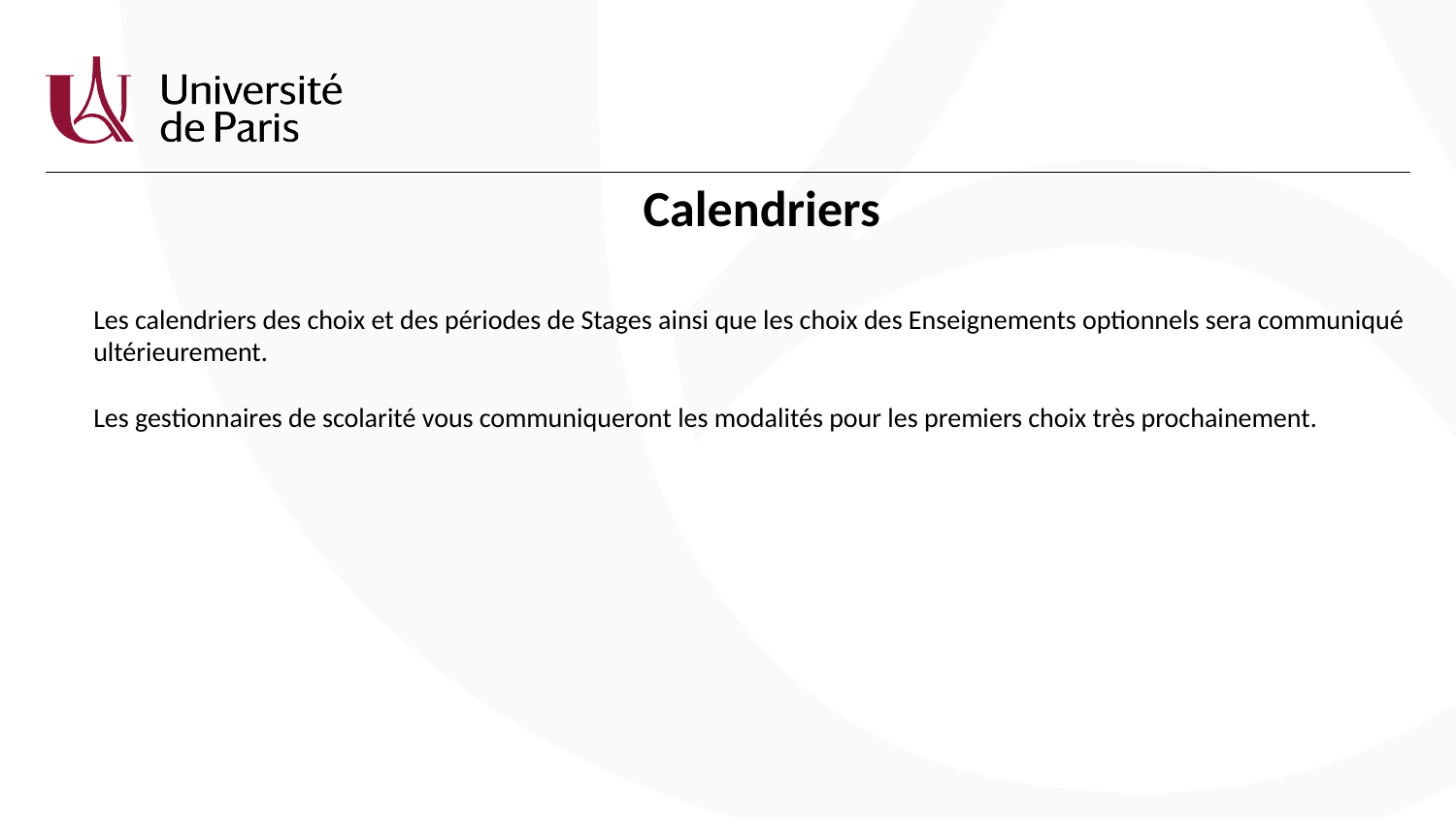

Calendriers

Les calendriers des choix et des périodes de Stages ainsi que les choix des Enseignements optionnels sera communiqué ultérieurement.

Les gestionnaires de scolarité vous communiqueront les modalités pour les premiers choix très prochainement.